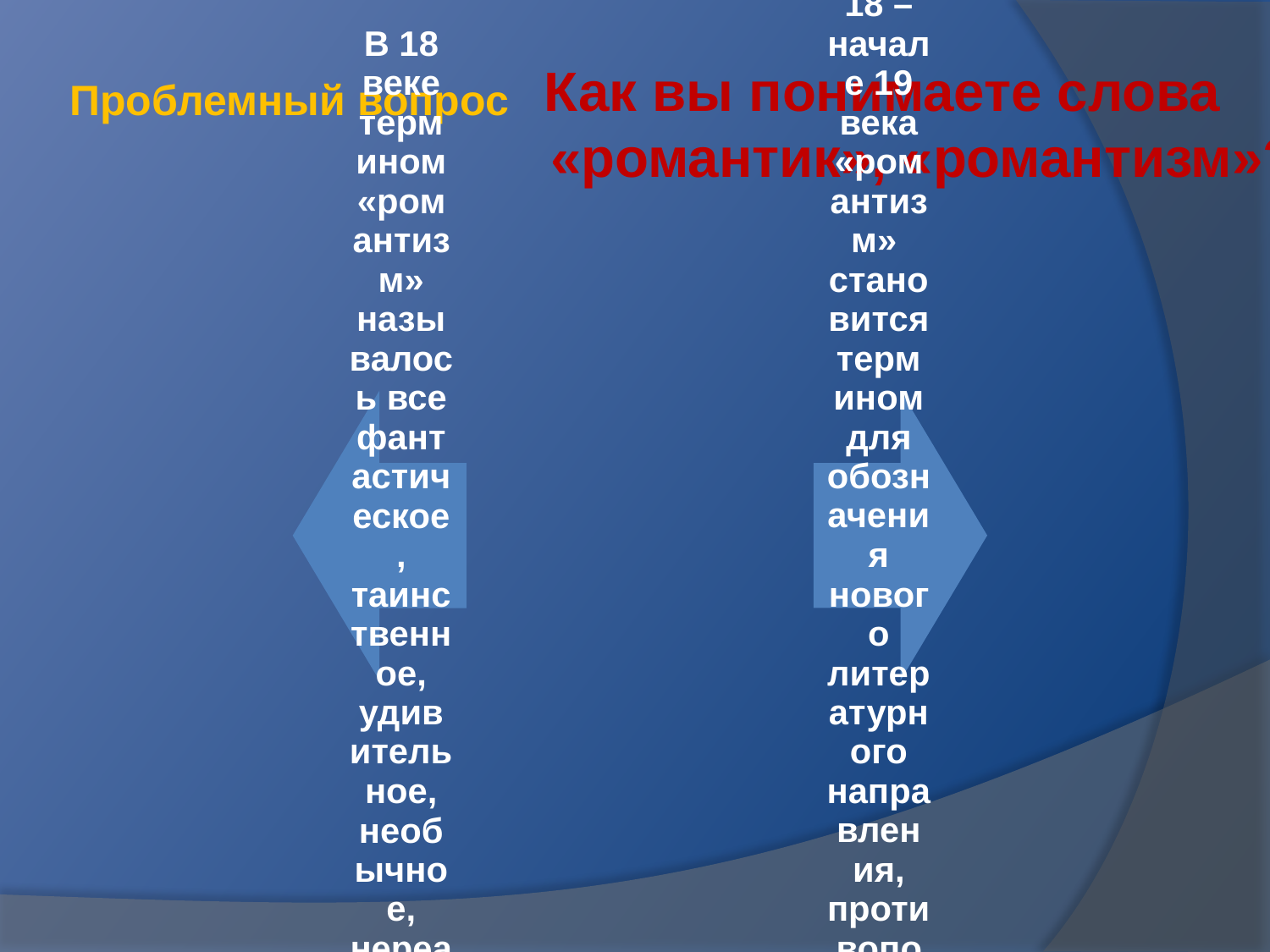

# Проблемный вопрос
    Как вы понимаете слова «романтик», «романтизм»?